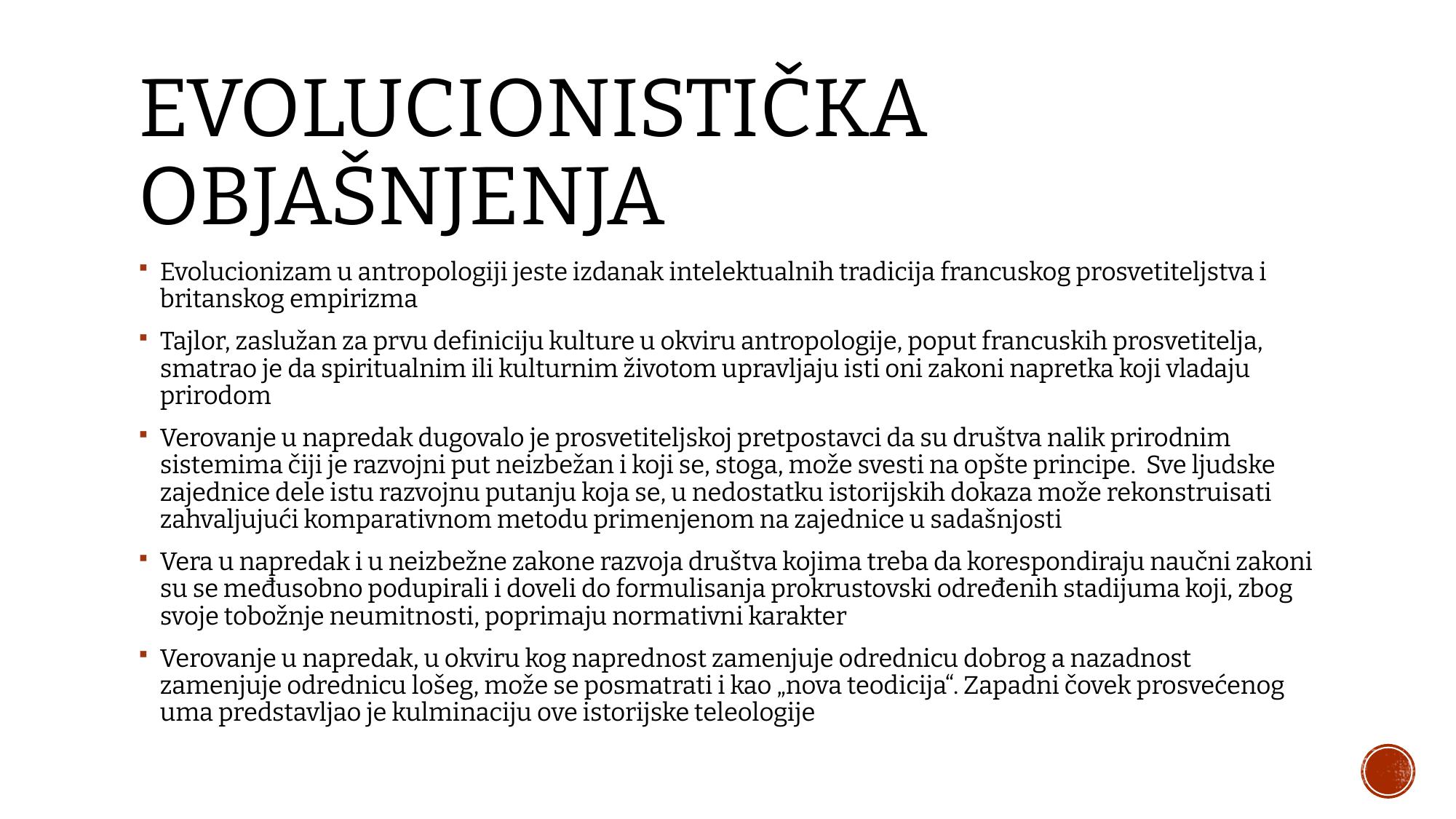

# Evolucionistička objašnjenja
Evolucionizam u antropologiji jeste izdanak intelektualnih tradicija francuskog prosvetiteljstva i britanskog empirizma
Tajlor, zaslužan za prvu definiciju kulture u okviru antropologije, poput francuskih prosvetitelja, smatrao je da spiritualnim ili kulturnim životom upravljaju isti oni zakoni napretka koji vladaju prirodom
Verovanje u napredak dugovalo je prosvetiteljskoj pretpostavci da su društva nalik prirodnim sistemima čiji je razvojni put neizbežan i koji se, stoga, može svesti na opšte principe.  Sve ljudske zajednice dele istu razvojnu putanju koja se, u nedostatku istorijskih dokaza može rekonstruisati zahvaljujući komparativnom metodu primenjenom na zajednice u sadašnjosti
Vera u napredak i u neizbežne zakone razvoja društva kojima treba da korespondiraju naučni zakoni su se međusobno podupirali i doveli do formulisanja prokrustovski određenih stadijuma koji, zbog svoje tobožnje neumitnosti, poprimaju normativni karakter
Verovanje u napredak, u okviru kog naprednost zamenjuje odrednicu dobrog a nazadnost zamenjuje odrednicu lošeg, može se posmatrati i kao „nova teodicija“. Zapadni čovek prosvećenog uma predstavljao je kulminaciju ove istorijske teleologije